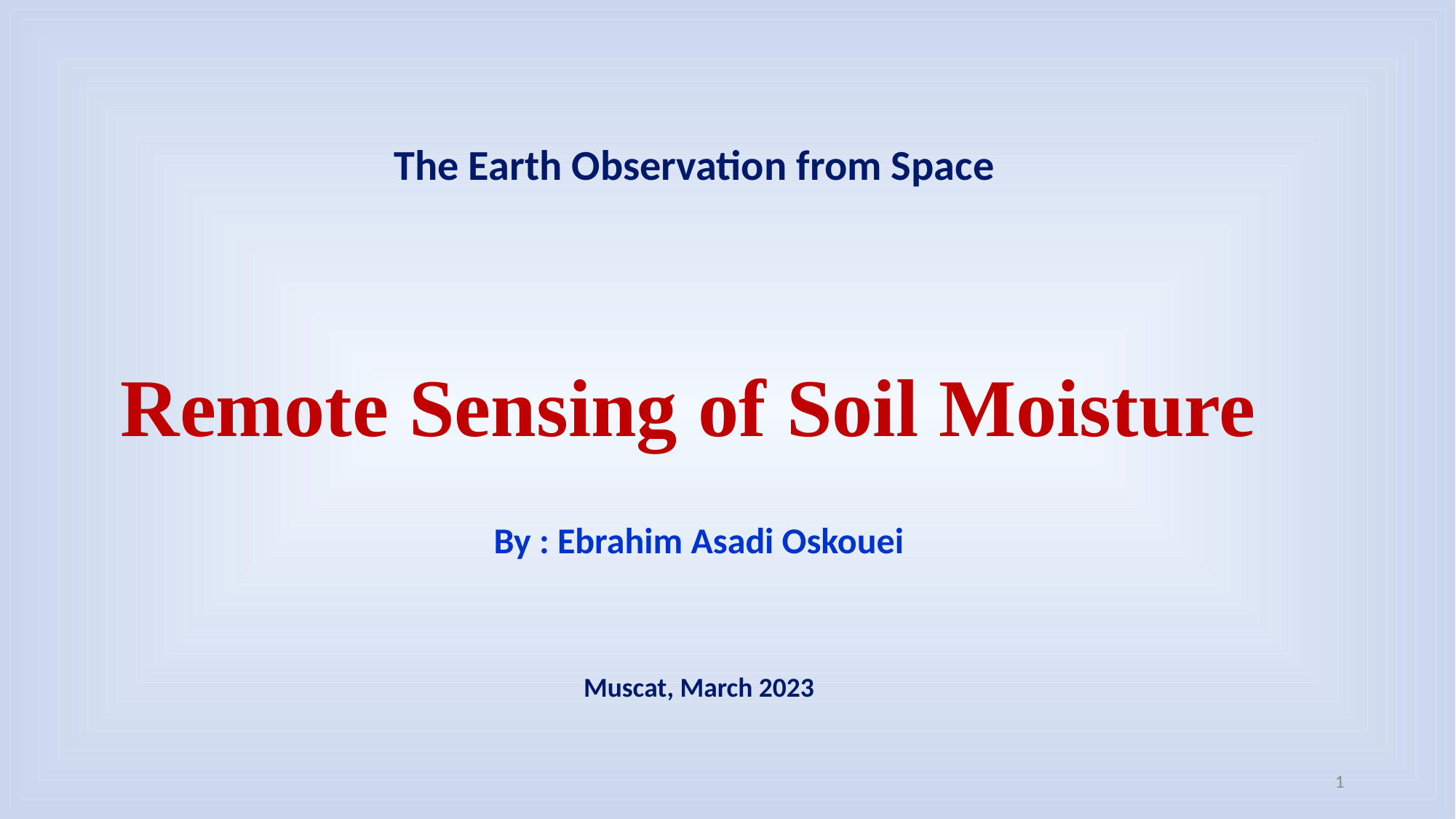

The Earth Observation from Space

Remote Sensing of Soil Moisture
By : Ebrahim Asadi Oskouei
Muscat, March 2023
1